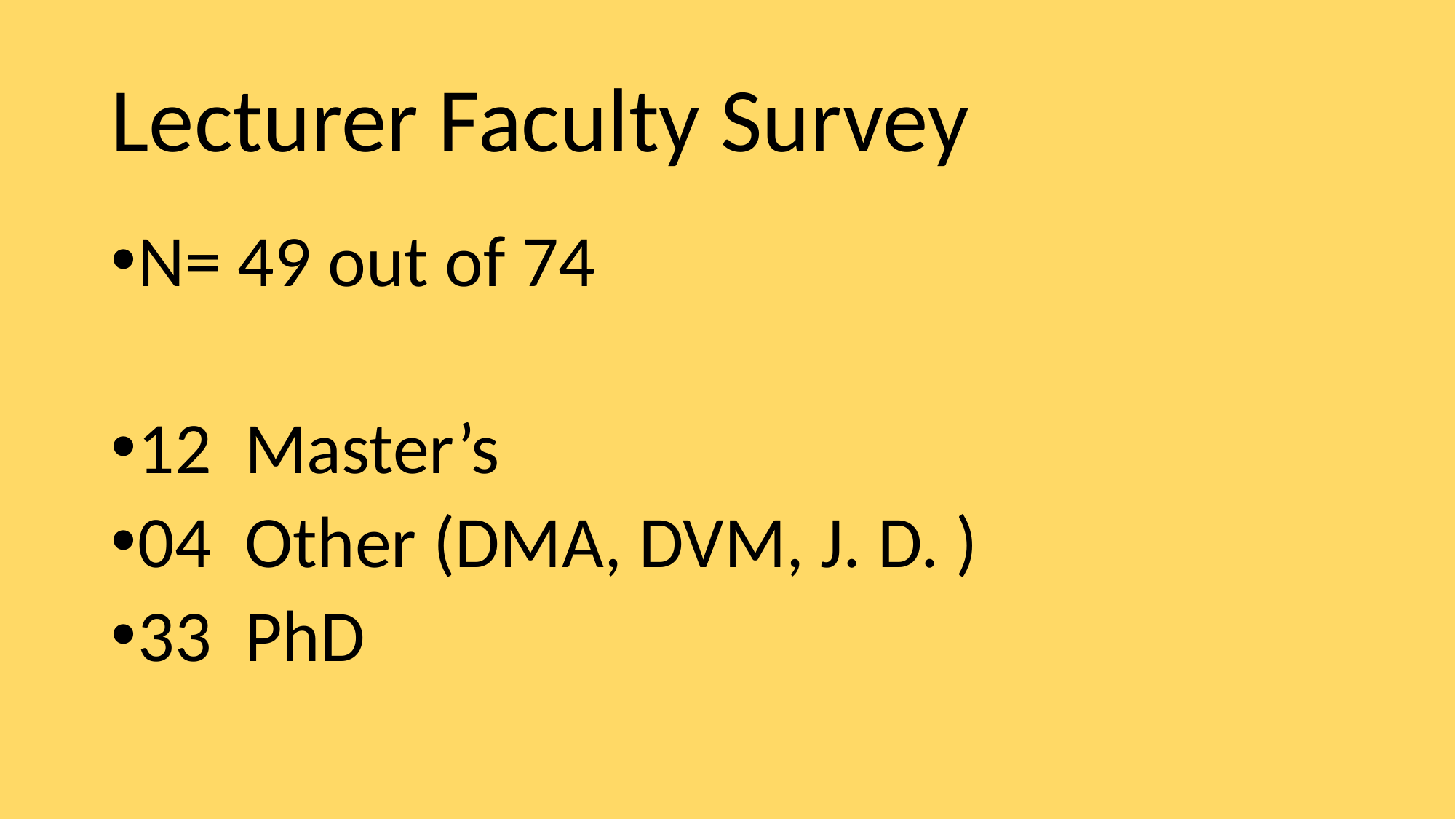

# Lecturer Faculty Survey
N= 49 out of 74

12  Master’s
04  Other (DMA, DVM, J. D. )
33  PhD